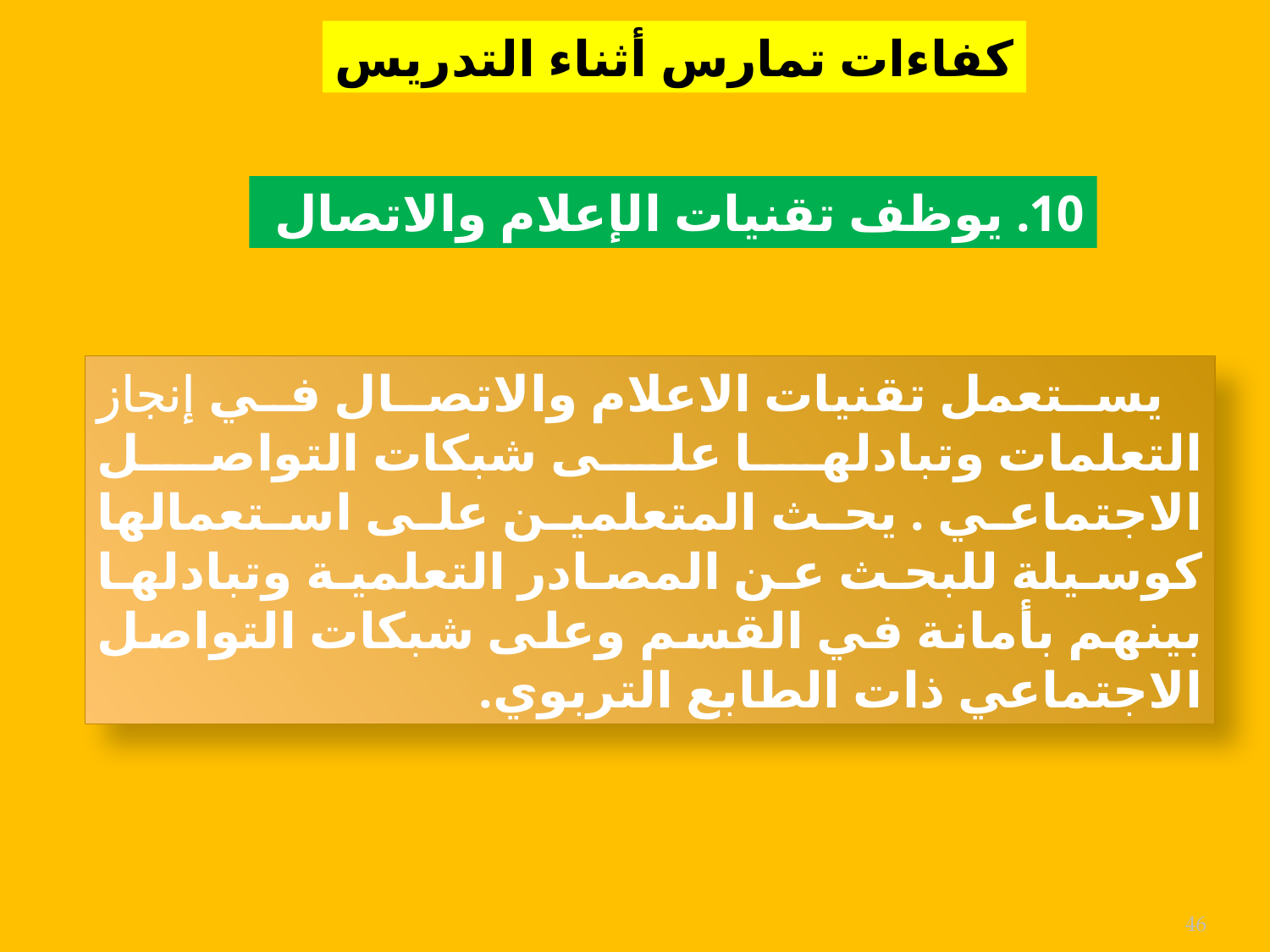

كفاءات تمارس أثناء التدريس
10. يوظف تقنيات الإعلام والاتصال
   يستعمل تقنيات الاعلام والاتصال في إنجاز التعلمات وتبادلها على شبكات التواصل الاجتماعي . يحث المتعلمين على استعمالها كوسيلة للبحث عن المصادر التعلمية وتبادلها بينهم بأمانة في القسم وعلى شبكات التواصل الاجتماعي ذات الطابع التربوي.
46